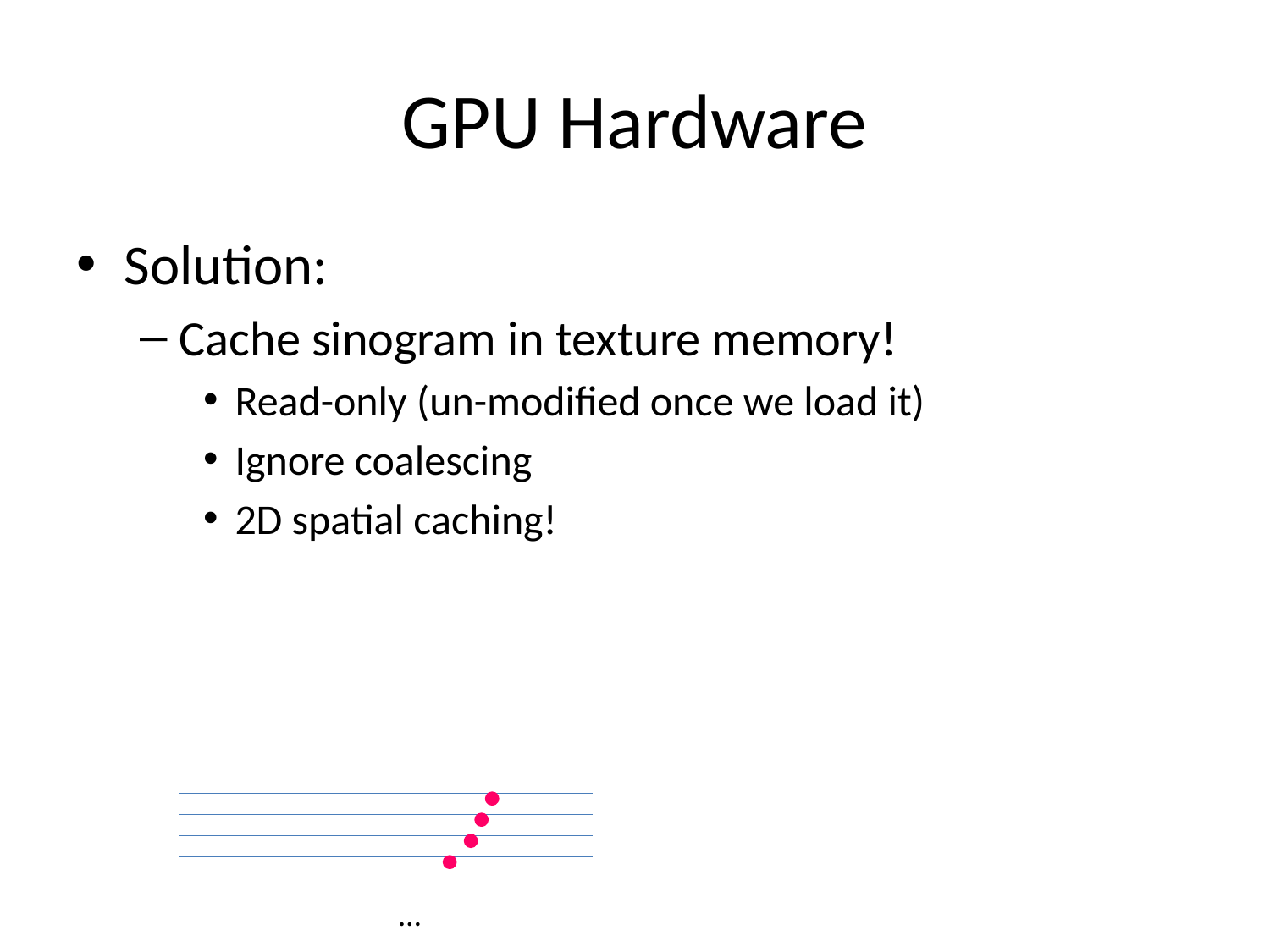

# GPU Hardware
Solution:
Cache sinogram in texture memory!
Read-only (un-modified once we load it)
Ignore coalescing
2D spatial caching!

…